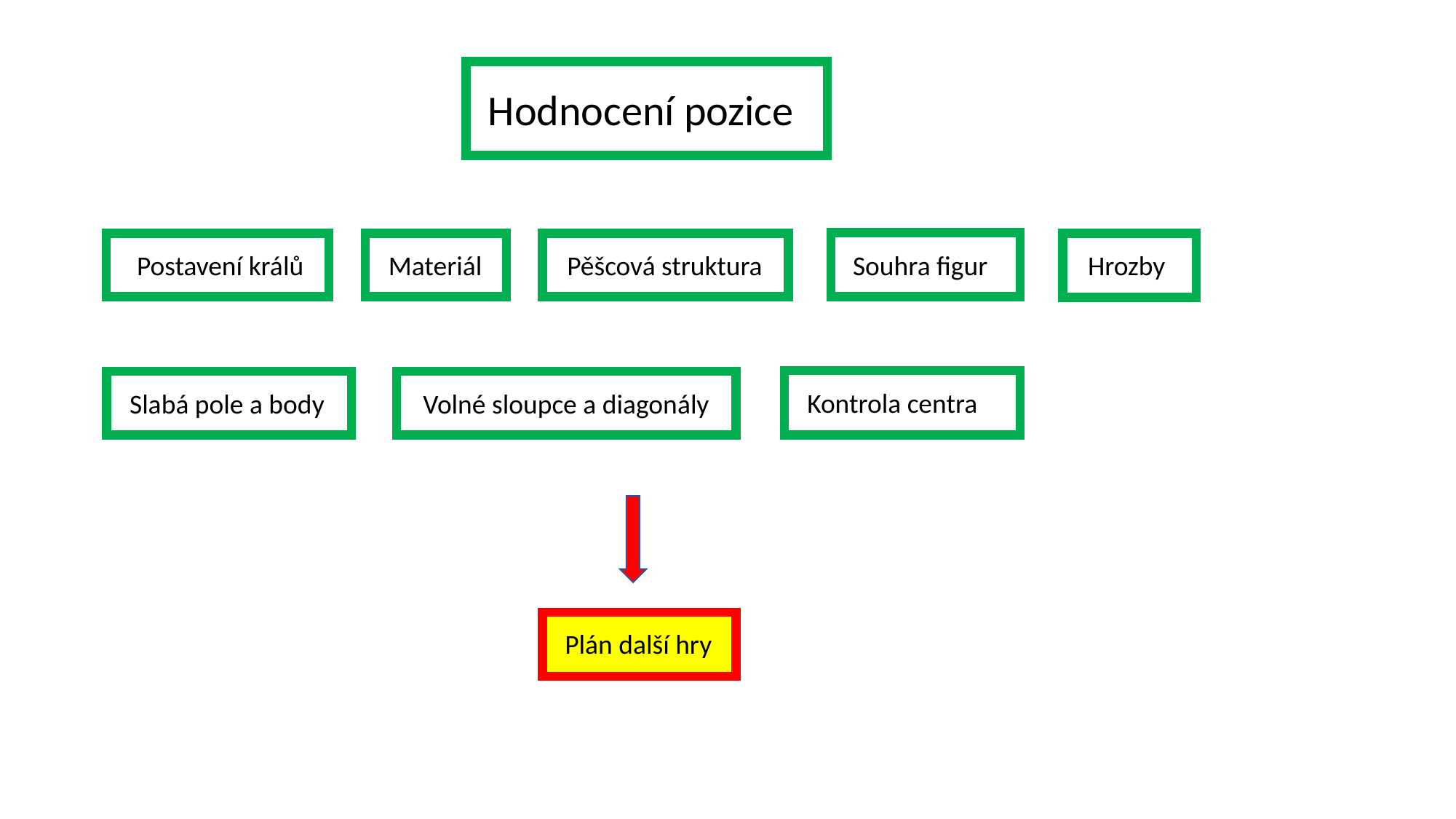

Hodnocení pozice

Postavení králů
Materiál
Pěšcová struktura
Souhra figur
Hrozby

Kontrola centra
Slabá pole a body
Volné sloupce a diagonály

Plán další hry